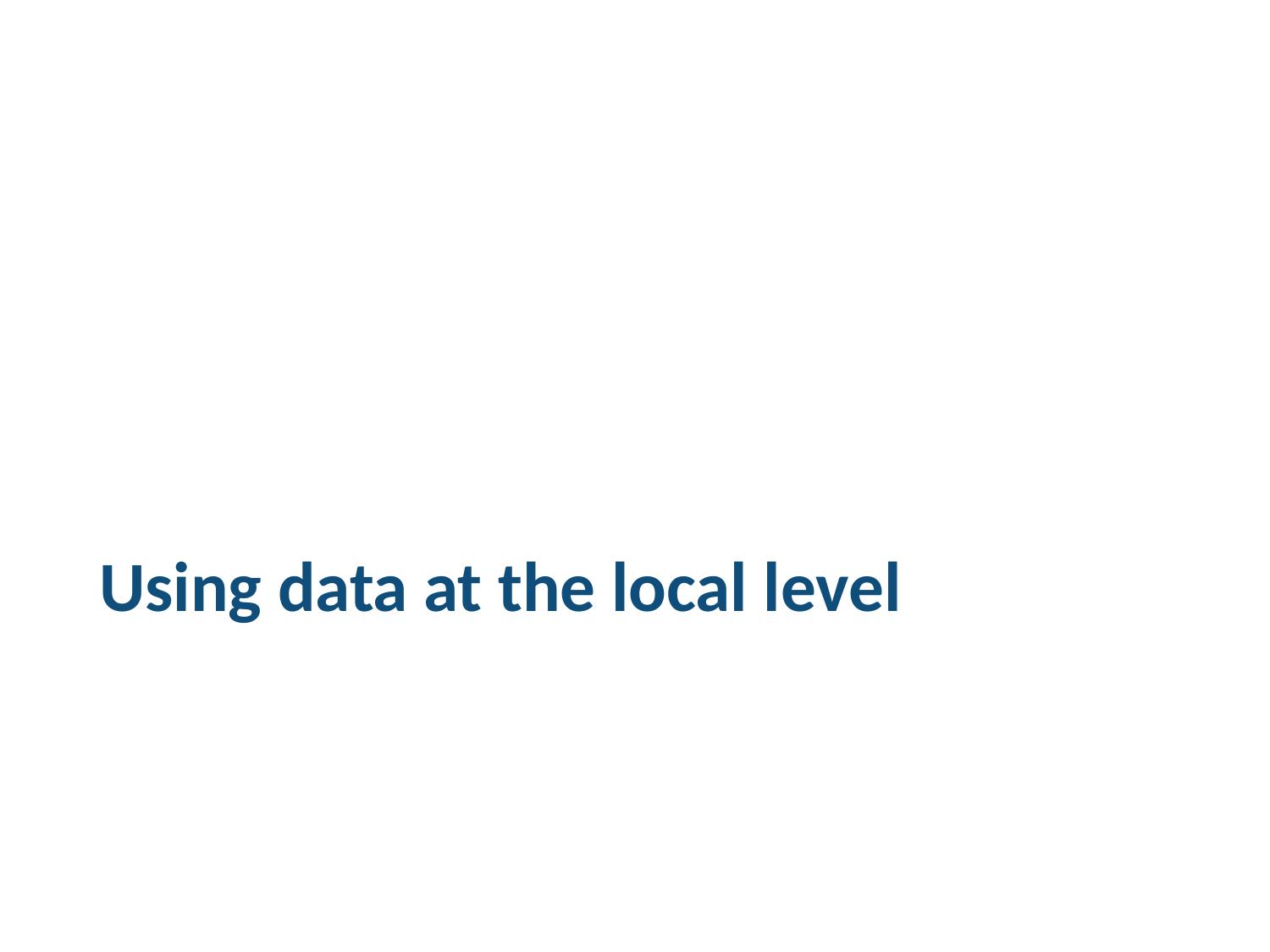

# Using data at the local level